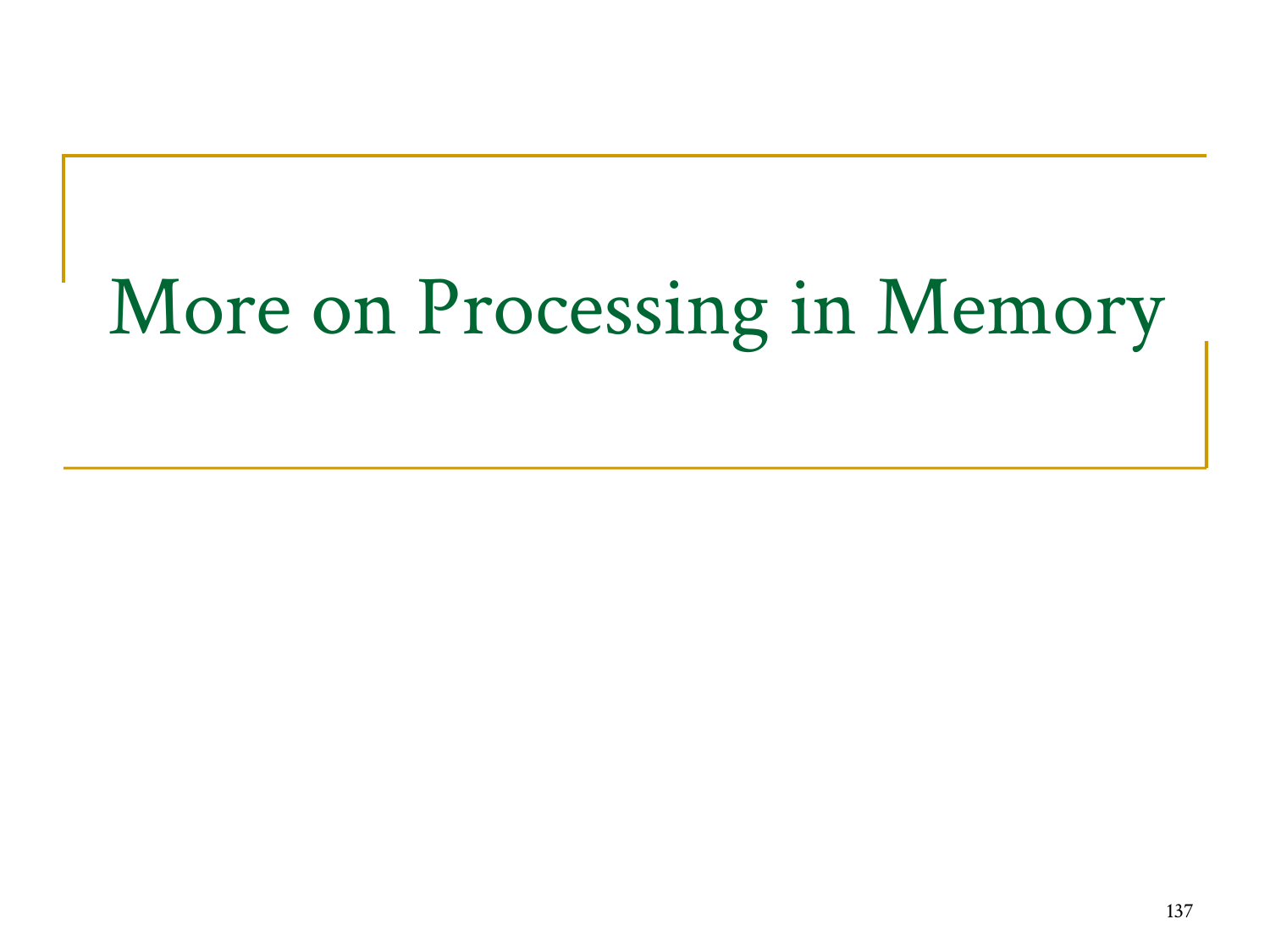

# More on Processing in Memory

137